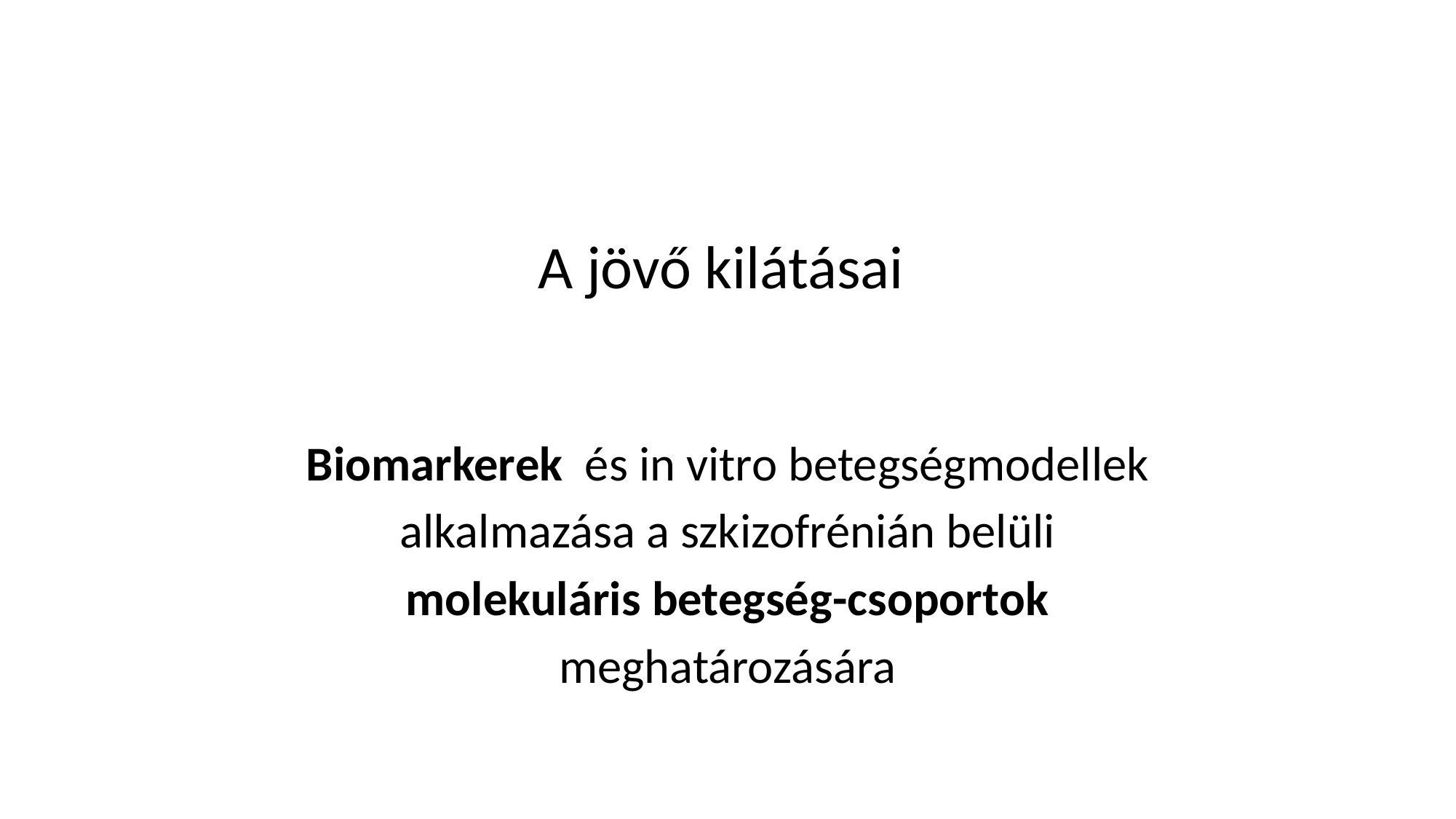

#
A jövő kilátásai

Biomarkerek  és in vitro betegségmodellek
alkalmazása a szkizofrénián belüli
molekuláris betegség-csoportok
meghatározására